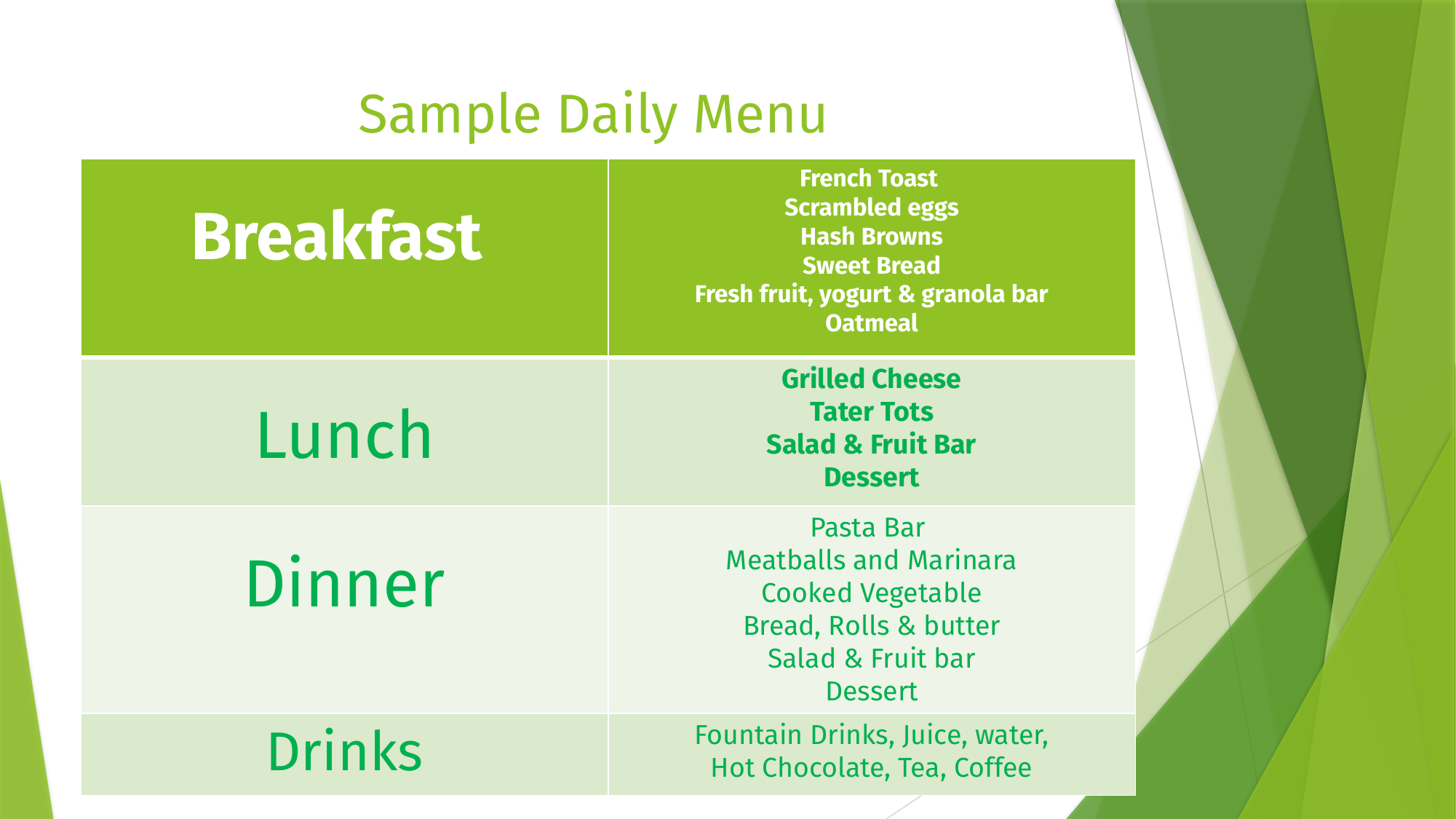

# Sample Daily Menu
| Breakfast | French Toast Scrambled eggs Hash Browns Sweet Bread Fresh fruit, yogurt & granola bar Oatmeal |
| --- | --- |
| Lunch | Grilled Cheese Tater Tots Salad & Fruit Bar Dessert |
| Dinner | Pasta Bar Meatballs and Marinara Cooked Vegetable Bread, Rolls & butter Salad & Fruit bar Dessert |
| Drinks | Fountain Drinks, Juice, water, Hot Chocolate, Tea, Coffee |